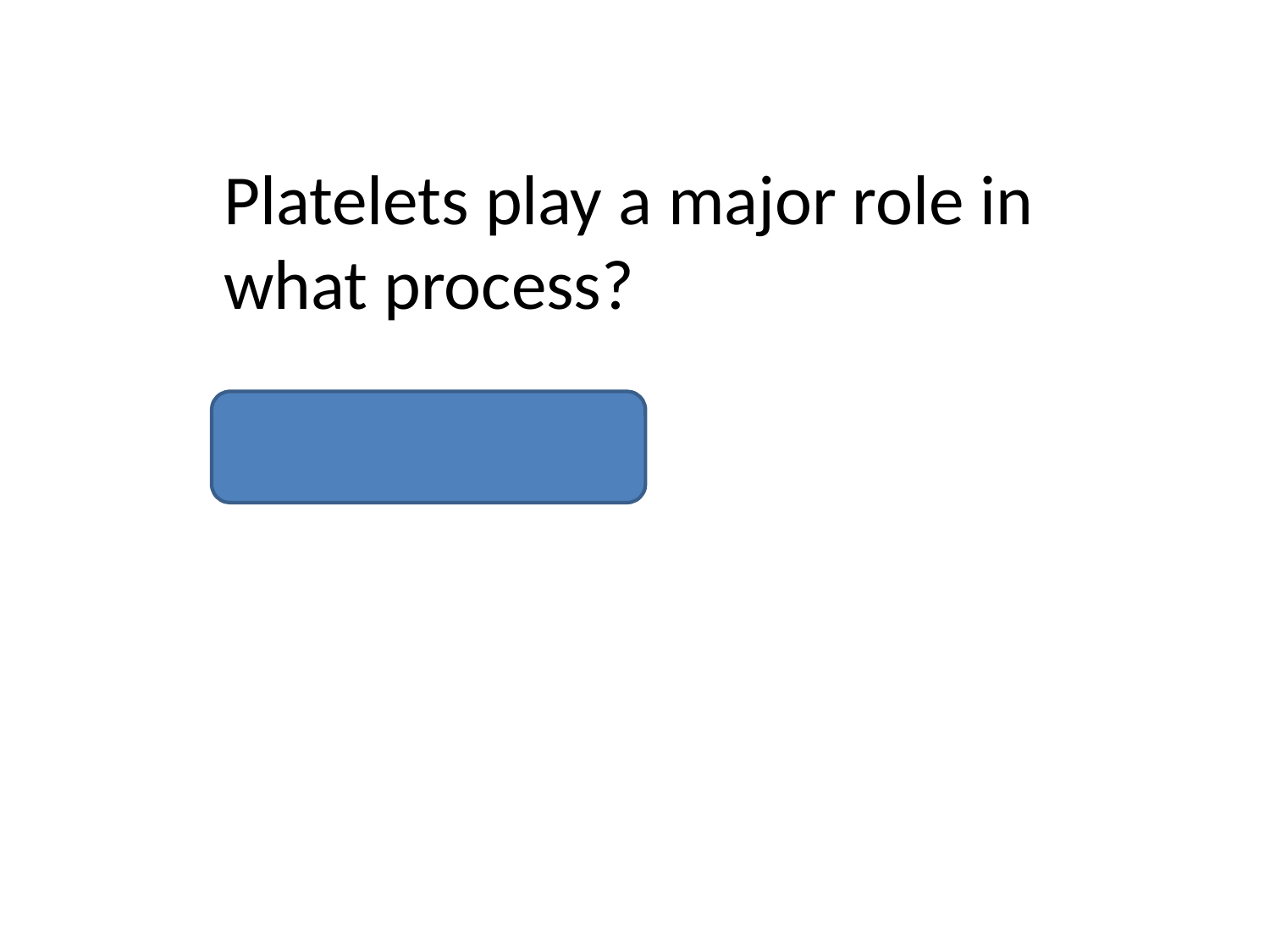

Platelets play a major role in what process?

Blood clotting.